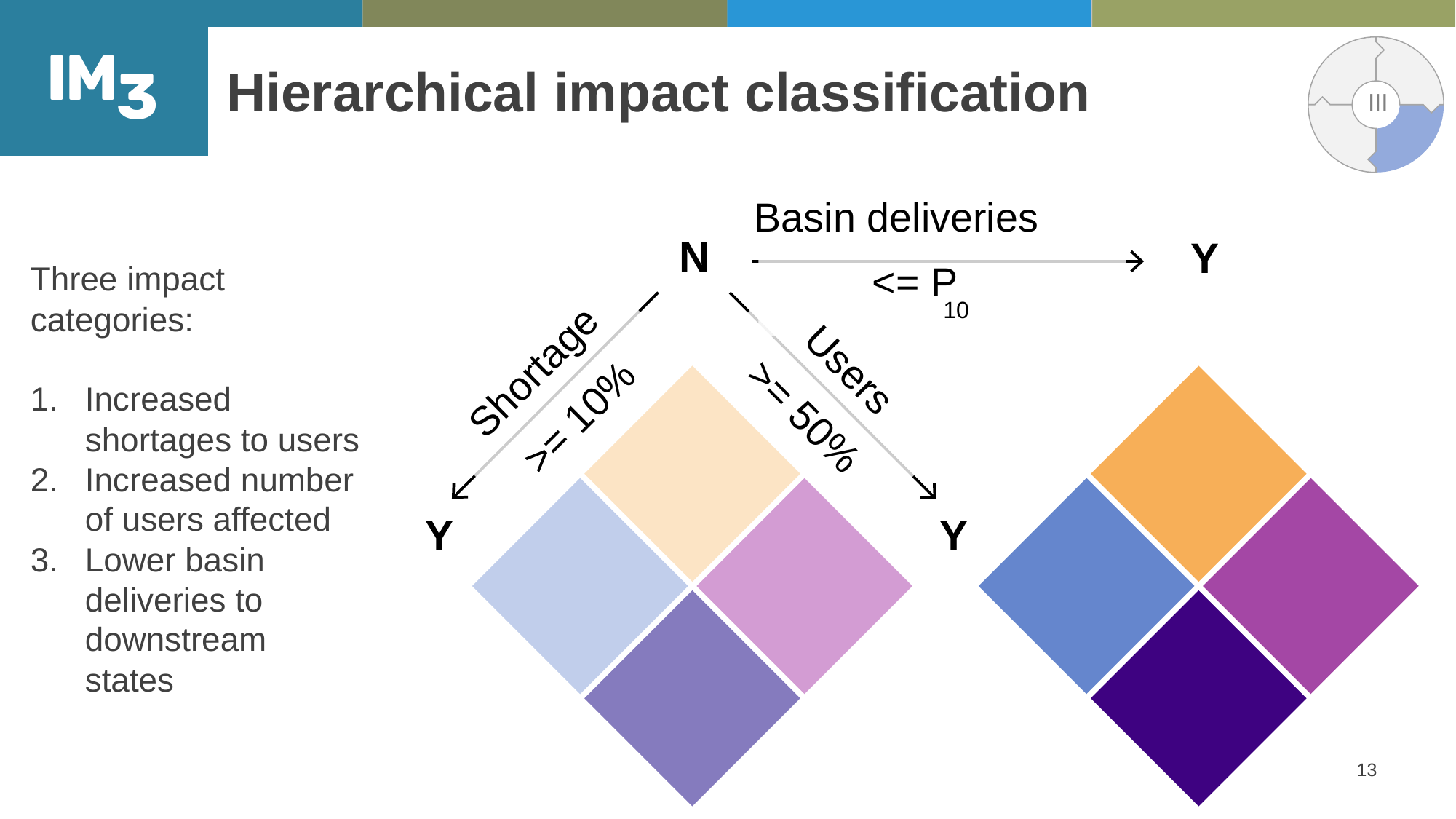

# Hierarchical impact classification

III

Basin deliveries
N
Y
Three impact categories:

Increased shortages to users
Increased number of users affected
Lower basin deliveries to downstream states

<= P

10

Users
Shortage
>= 50%
>= 10%

Y
Y

13